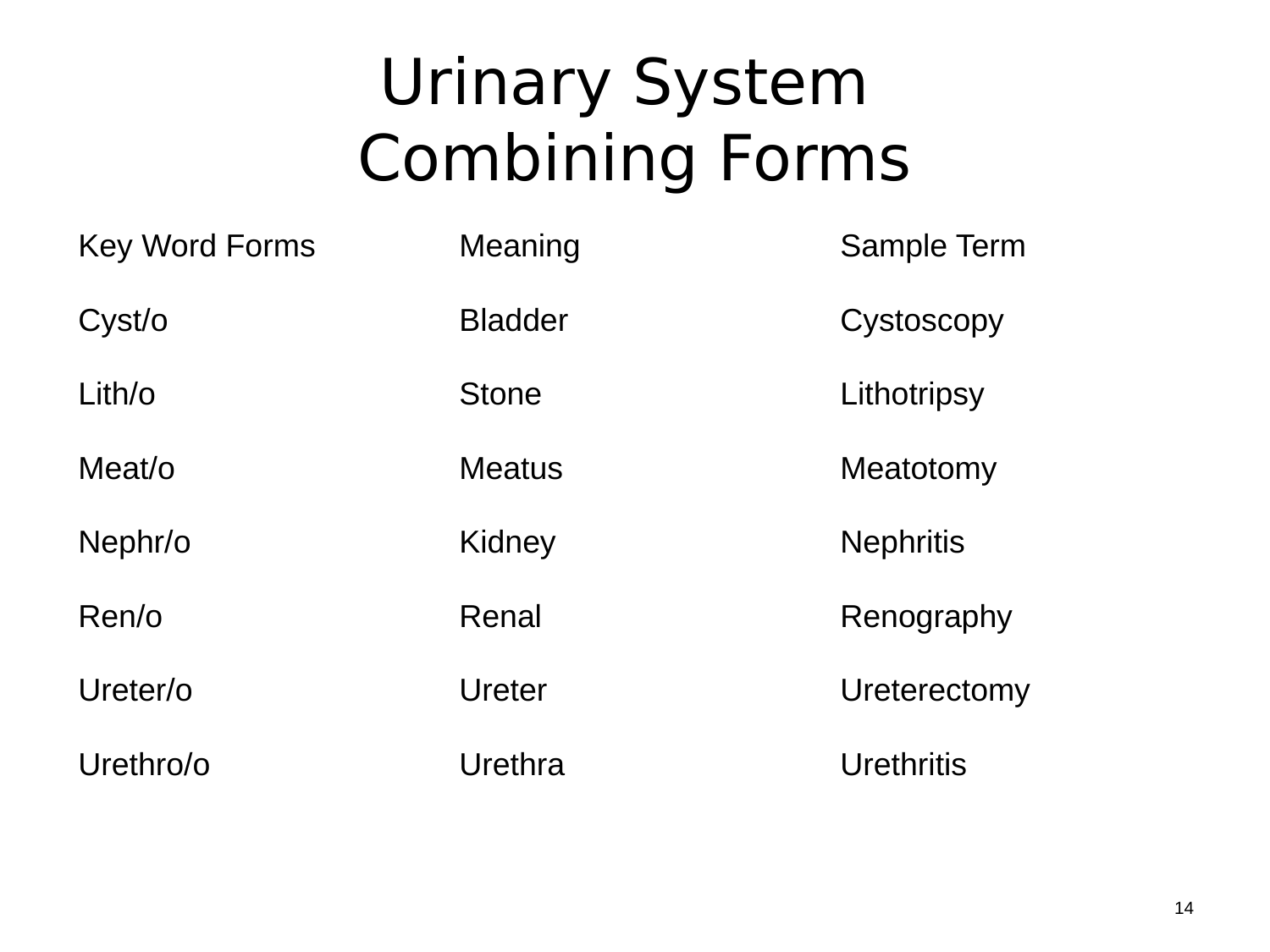

# Urinary System Combining Forms
| Key Word Forms | Meaning | Sample Term |
| --- | --- | --- |
| Cyst/o | Bladder | Cystoscopy |
| Lith/o | Stone | Lithotripsy |
| Meat/o | Meatus | Meatotomy |
| Nephr/o | Kidney | Nephritis |
| Ren/o | Renal | Renography |
| Ureter/o | Ureter | Ureterectomy |
| Urethro/o | Urethra | Urethritis |
14